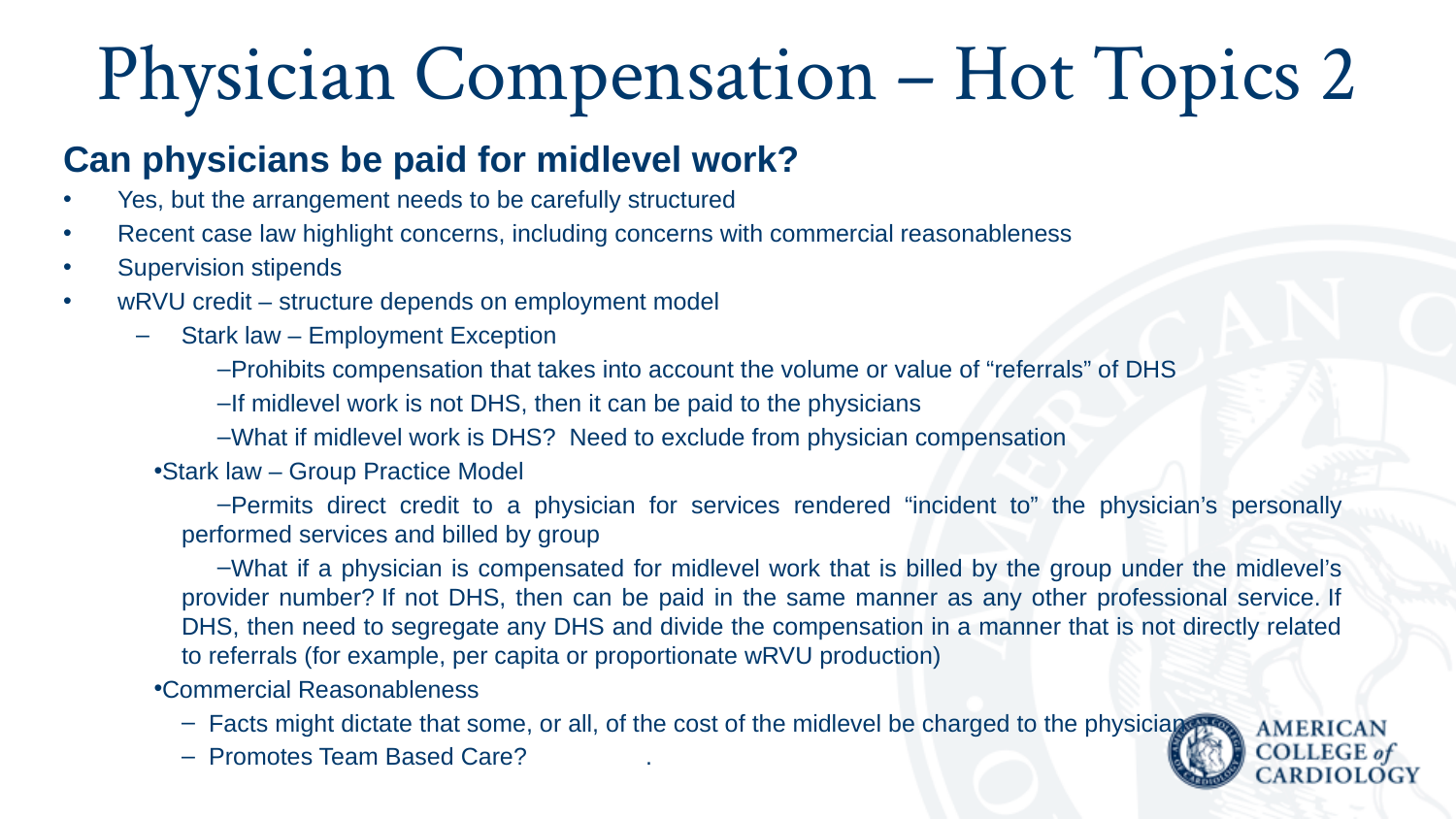

# Physician Compensation – Hot Topics 2
Can physicians be paid for midlevel work?
Yes, but the arrangement needs to be carefully structured
Recent case law highlight concerns, including concerns with commercial reasonableness
Supervision stipends
wRVU credit – structure depends on employment model
Stark law – Employment Exception
Prohibits compensation that takes into account the volume or value of “referrals” of DHS
If midlevel work is not DHS, then it can be paid to the physicians
What if midlevel work is DHS?  Need to exclude from physician compensation
Stark law – Group Practice Model
Permits direct credit to a physician for services rendered “incident to” the physician’s personally performed services and billed by group
What if a physician is compensated for midlevel work that is billed by the group under the midlevel’s provider number? If not DHS, then can be paid in the same manner as any other professional service. If DHS, then need to segregate any DHS and divide the compensation in a manner that is not directly related to referrals (for example, per capita or proportionate wRVU production)
Commercial Reasonableness
Facts might dictate that some, or all, of the cost of the midlevel be charged to the physician
Promotes Team Based Care?         	.